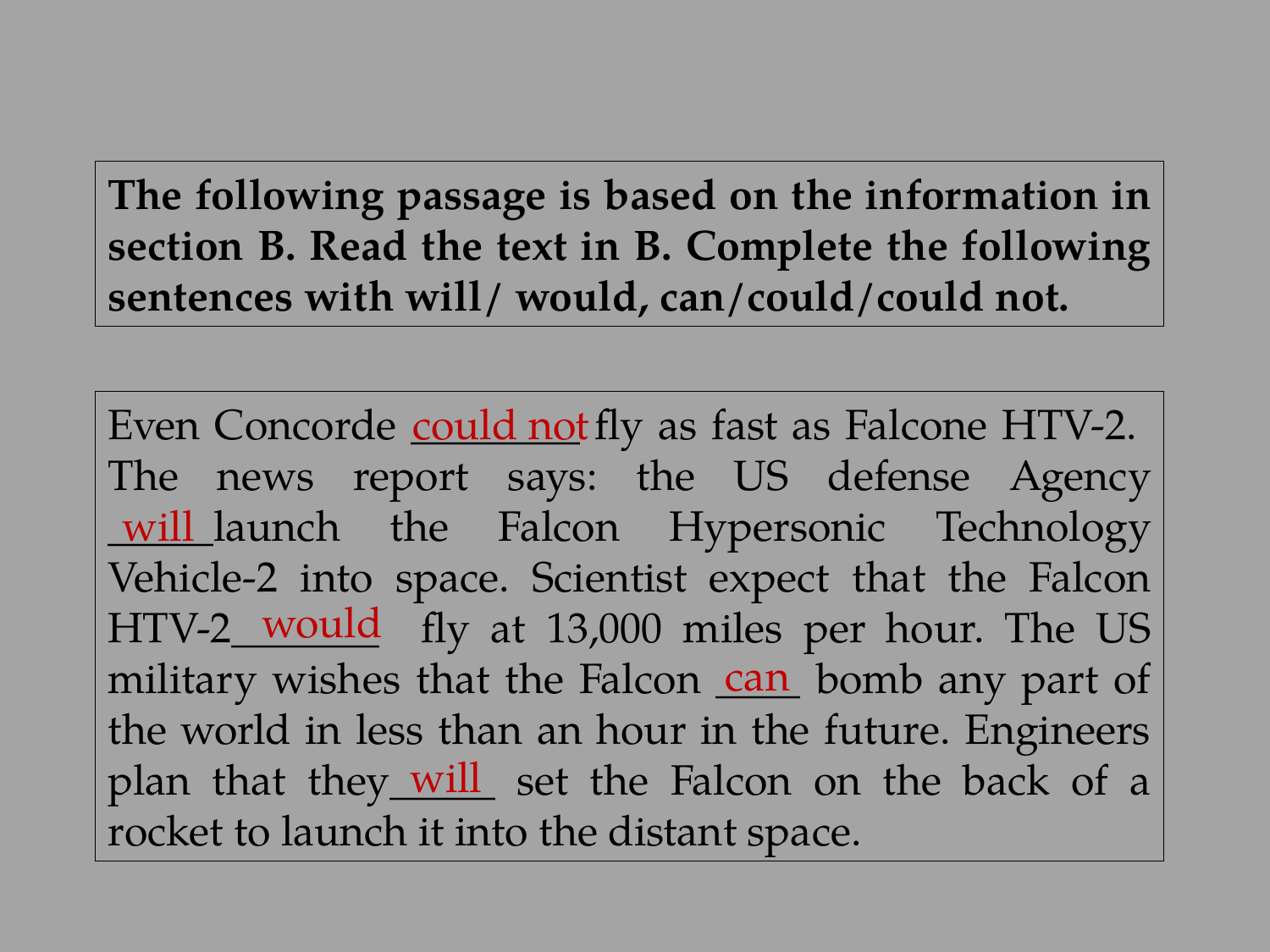

The following passage is based on the information in section B. Read the text in B. Complete the following sentences with will/ would, can/could/could not.
could not
Even Concorde ________ fly as fast as Falcone HTV-2.  The news report says: the US defense Agency _____launch the Falcon Hypersonic Technology Vehicle-2 into space. Scientist expect that the Falcon HTV-2_______  fly at 13,000 miles per hour. The US military wishes that the Falcon ____ bomb any part of the world in less than an hour in the future. Engineers plan that they_____ set the Falcon on the back of a rocket to launch it into the distant space.
will
would
can
will